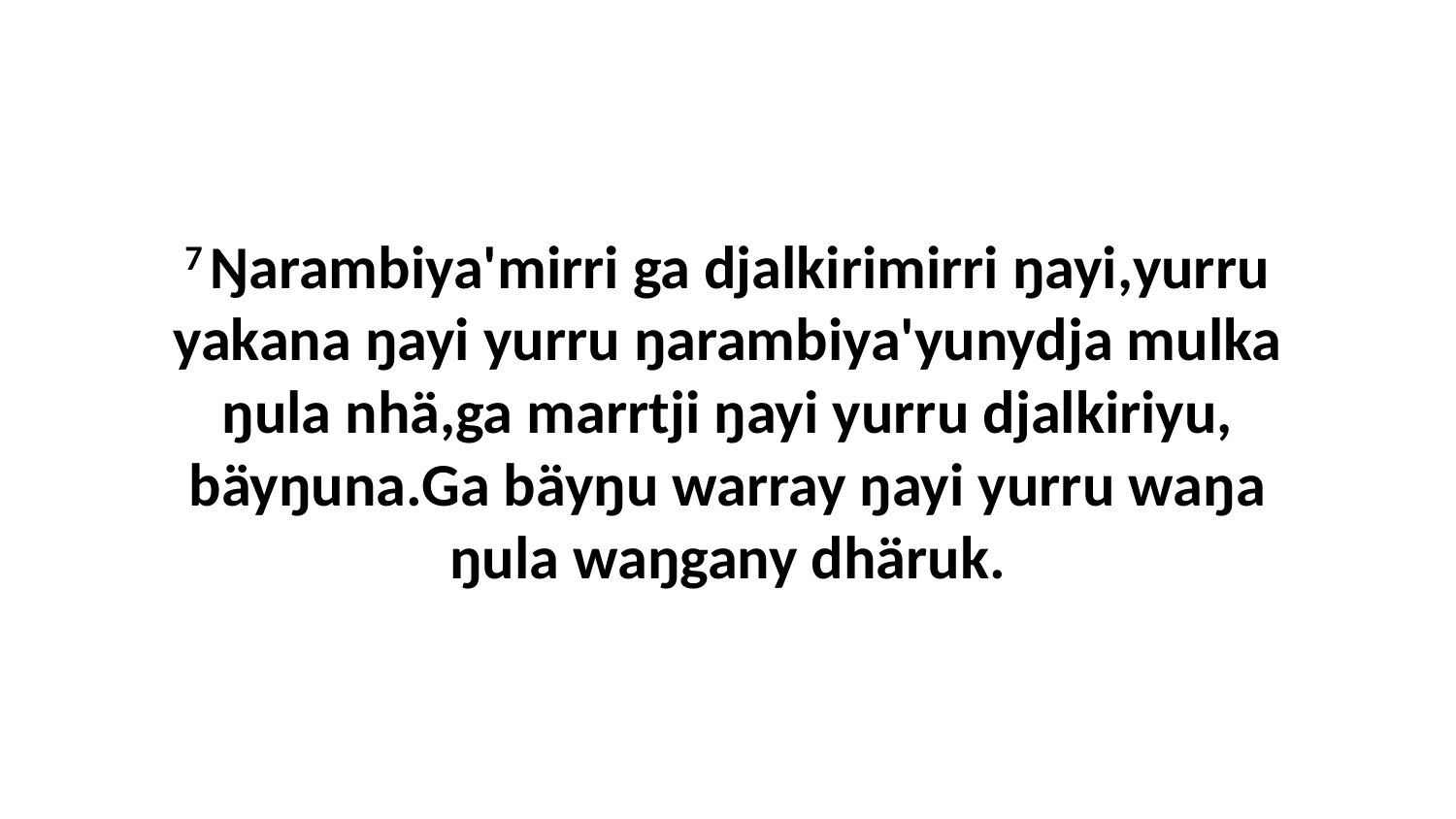

7 Ŋarambiya'mirri ga djalkirimirri ŋayi,yurru yakana ŋayi yurru ŋarambiya'yunydja mulka ŋula nhä,ga marrtji ŋayi yurru djalkiriyu, bäyŋuna.Ga bäyŋu warray ŋayi yurru waŋa ŋula waŋgany dhäruk.